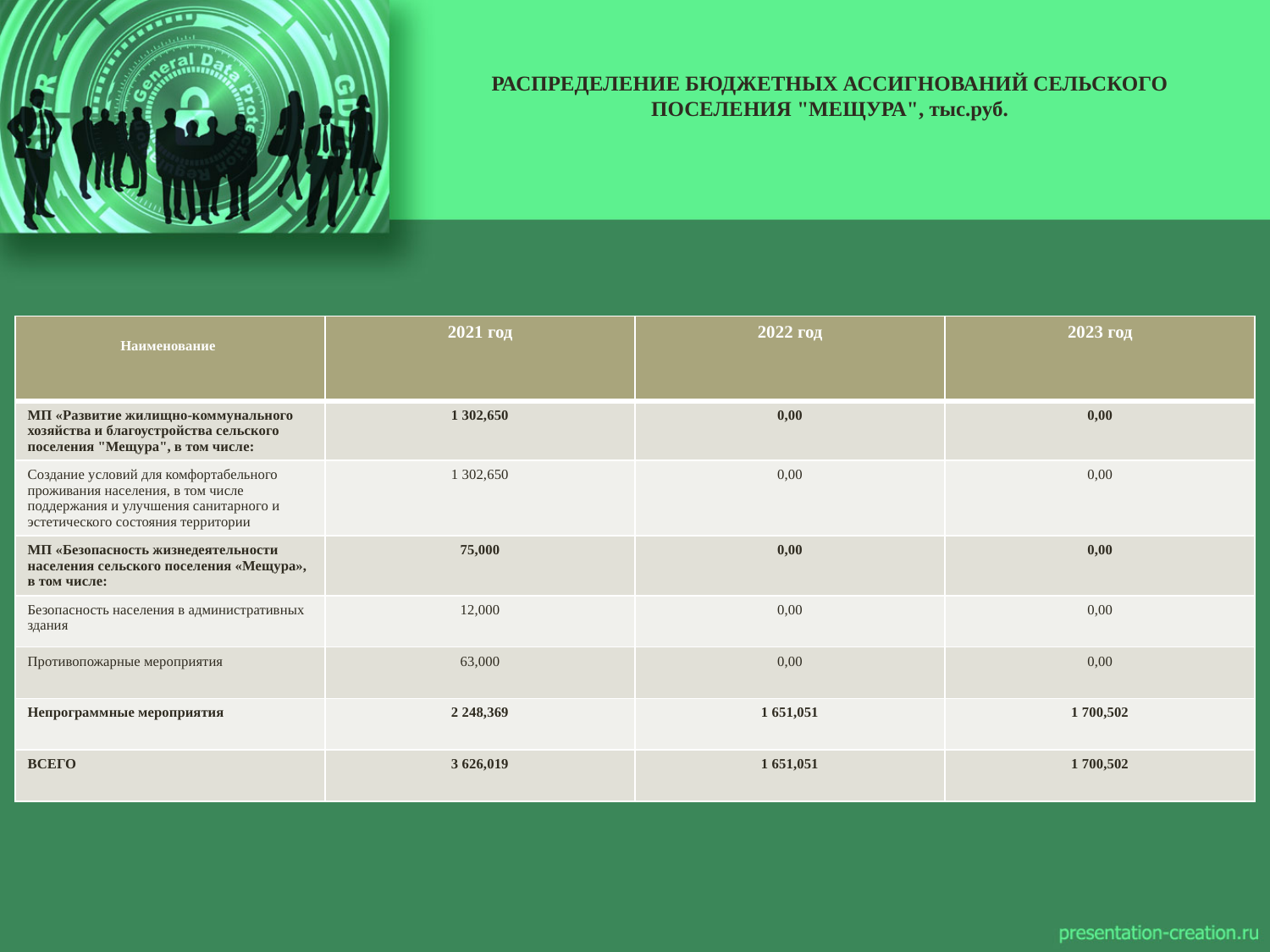

# РАСПРЕДЕЛЕНИЕ БЮДЖЕТНЫХ АССИГНОВАНИЙ СЕЛЬСКОГО ПОСЕЛЕНИЯ "МЕЩУРА", тыс.руб.
| Наименование | 2021 год | 2022 год | 2023 год |
| --- | --- | --- | --- |
| МП «Развитие жилищно-коммунального хозяйства и благоустройства сельского поселения "Мещура", в том числе: | 1 302,650 | 0,00 | 0,00 |
| Создание условий для комфортабельного проживания населения, в том числе поддержания и улучшения санитарного и эстетического состояния территории | 1 302,650 | 0,00 | 0,00 |
| МП «Безопасность жизнедеятельности населения сельского поселения «Мещура», в том числе: | 75,000 | 0,00 | 0,00 |
| Безопасность населения в административных здания | 12,000 | 0,00 | 0,00 |
| Противопожарные мероприятия | 63,000 | 0,00 | 0,00 |
| Непрограммные мероприятия | 2 248,369 | 1 651,051 | 1 700,502 |
| ВСЕГО | 3 626,019 | 1 651,051 | 1 700,502 |